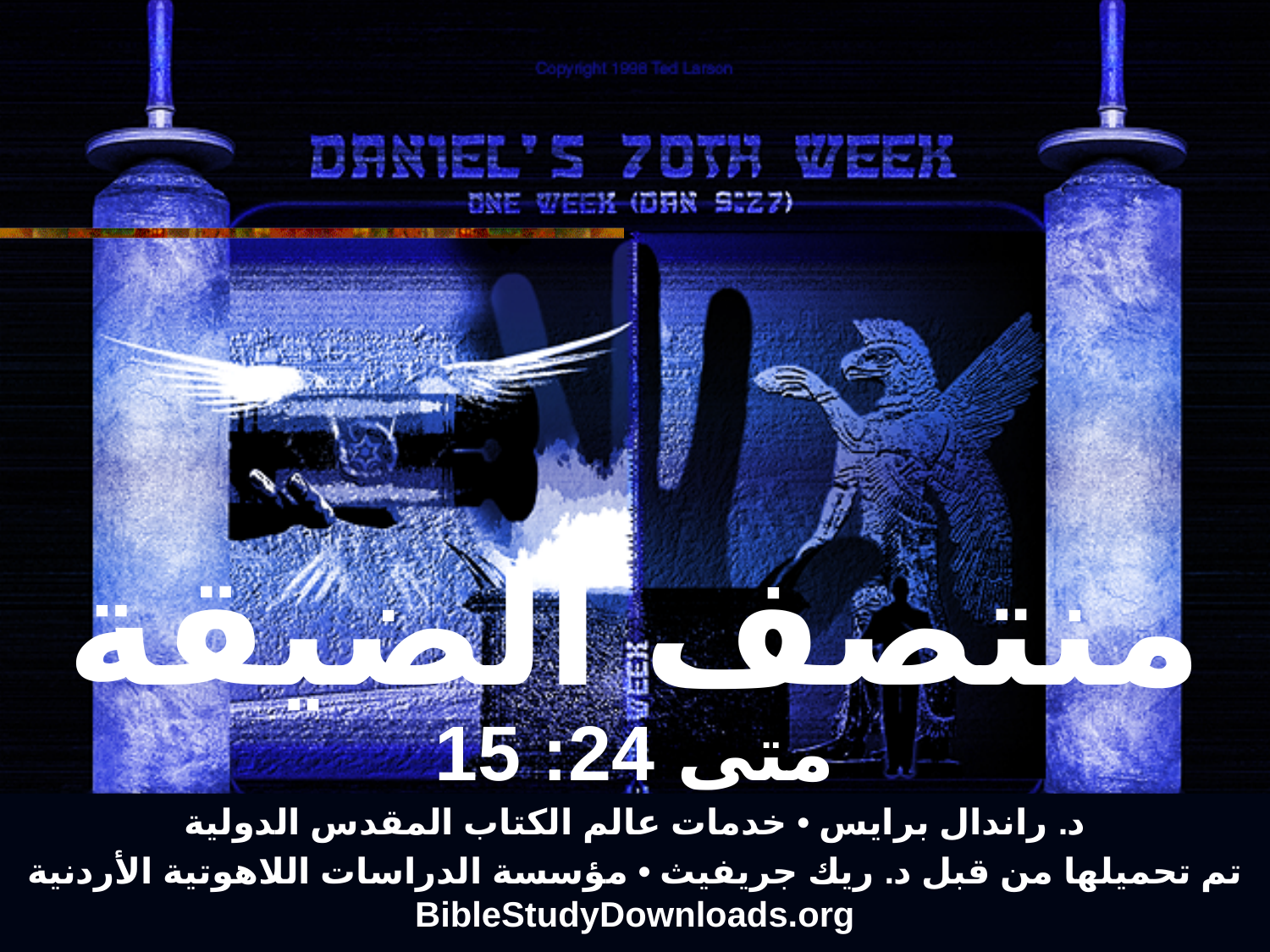

منتصف الضيقة
متى 24: 15
د. راندال برايس • خدمات عالم الكتاب المقدس الدولية
تم تحميلها من قبل د. ريك جريفيث • مؤسسة الدراسات اللاهوتية الأردنية
BibleStudyDownloads.org